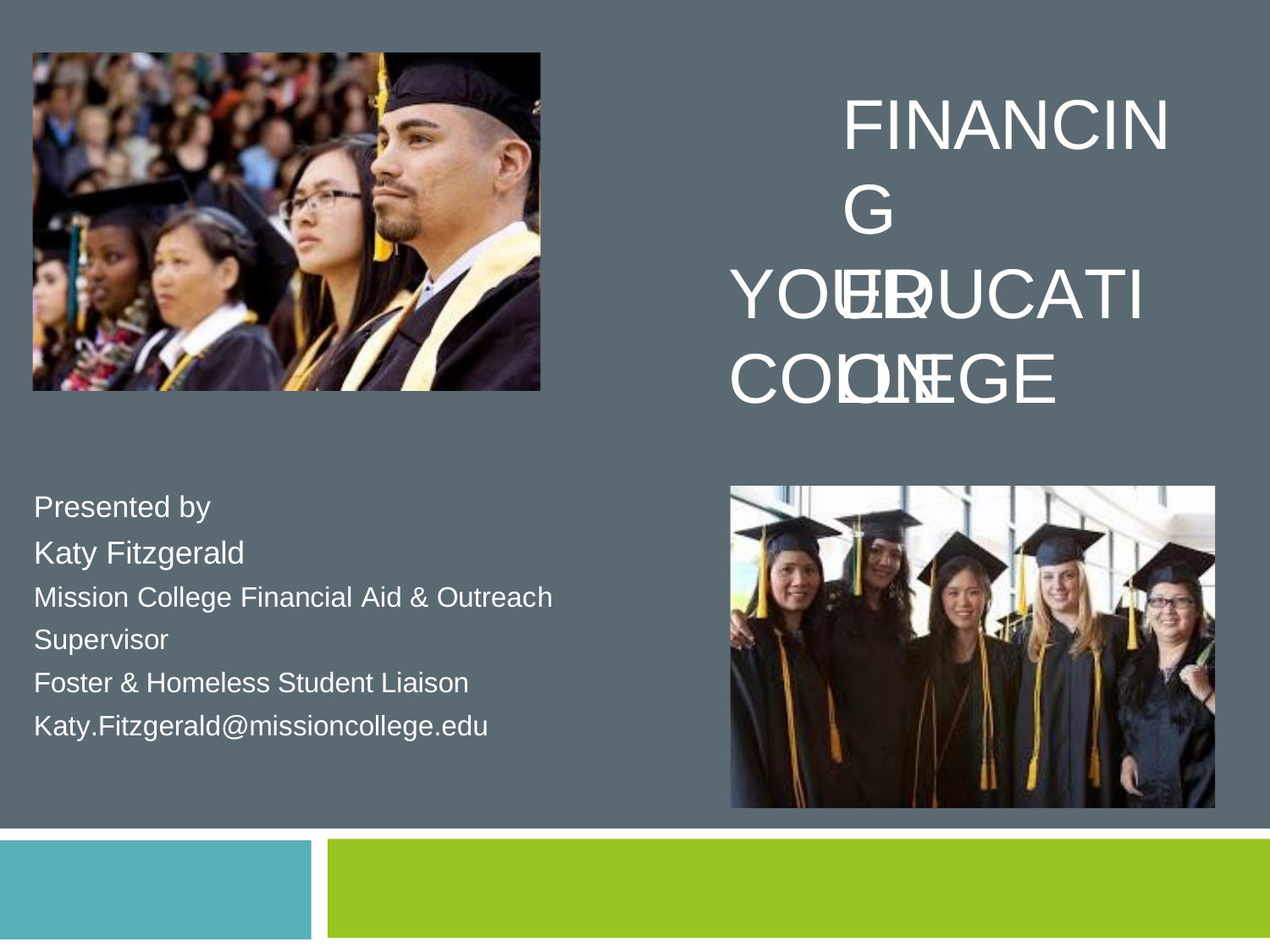

FINANCING
YOUR COLLEGE
EDUCATION

Presented by
Katy Fitzgerald
Mission College Financial Aid & Outreach Supervisor
Foster & Homeless Student Liaison
Katy.Fitzgerald@missioncollege.edu